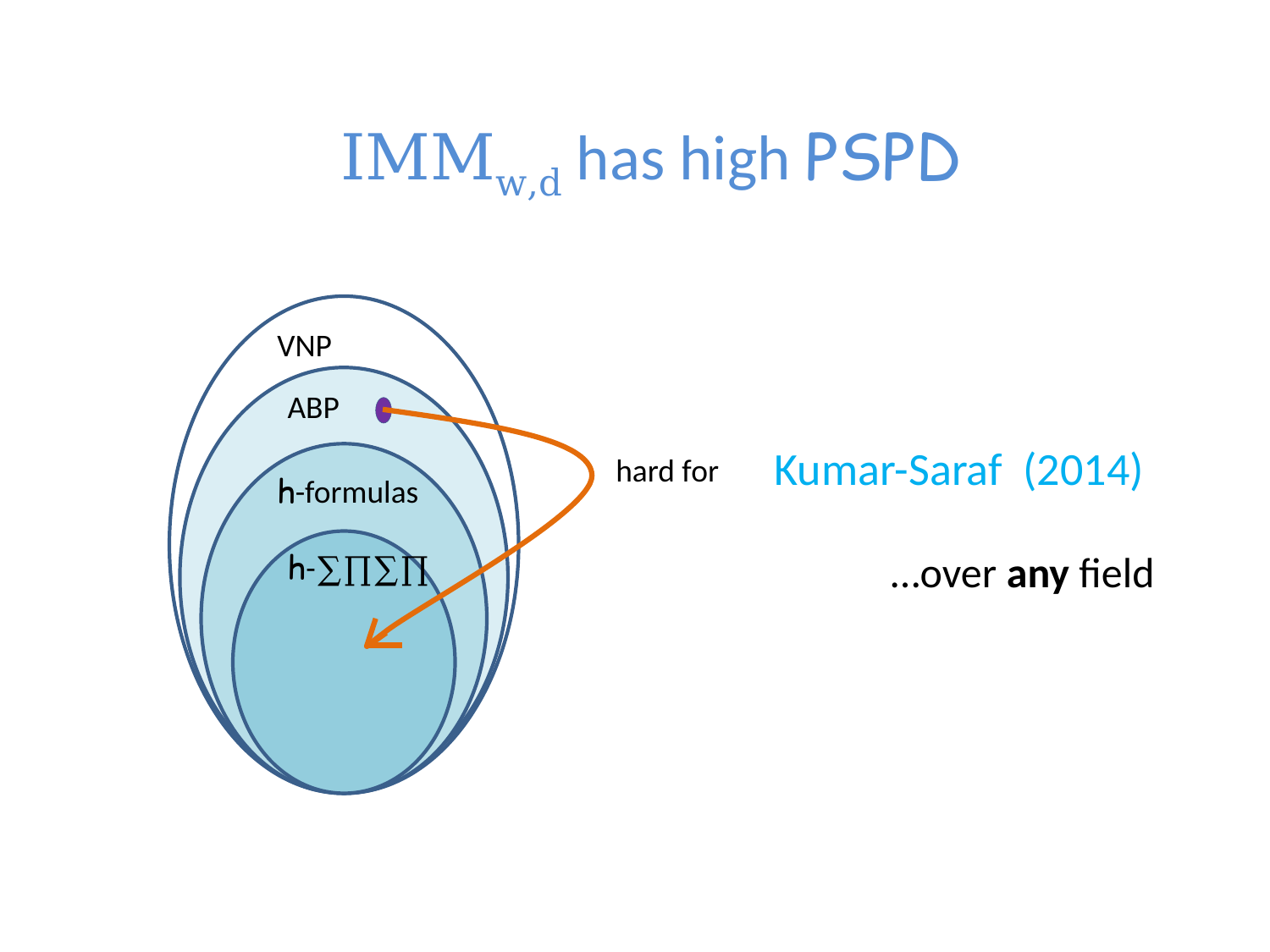

# IMMw,d has high PSPD

VNP

ABP

Kumar-Saraf  (2014)

hard for
h-formulas

…over any field
h-∑∏∑∏